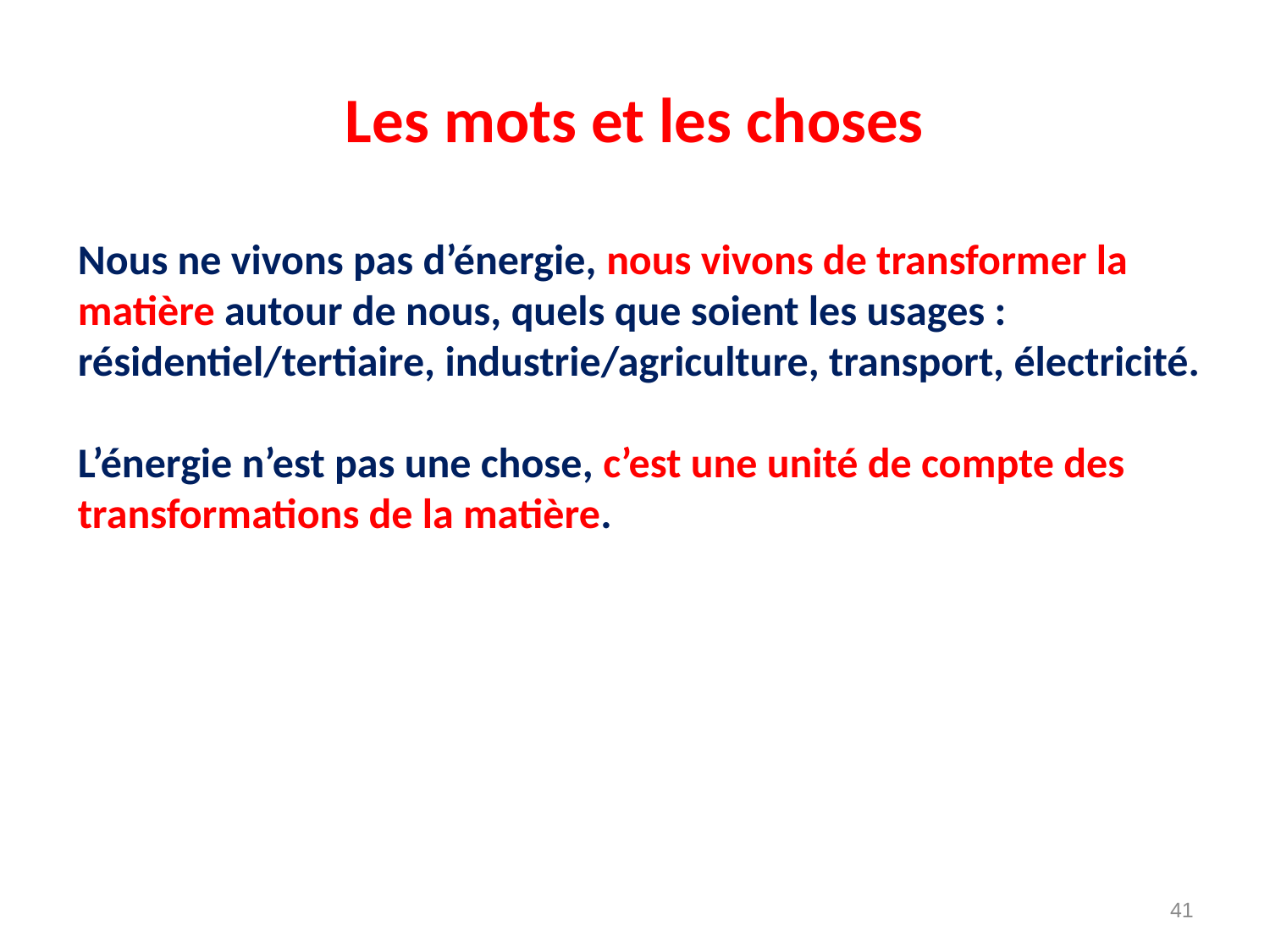

# Les mots et les choses
Nous ne vivons pas d’énergie, nous vivons de transformer la
matière autour de nous, quels que soient les usages :
résidentiel/tertiaire, industrie/agriculture, transport, électricité.

L’énergie n’est pas une chose, c’est une unité de compte des
transformations de la matière.

41